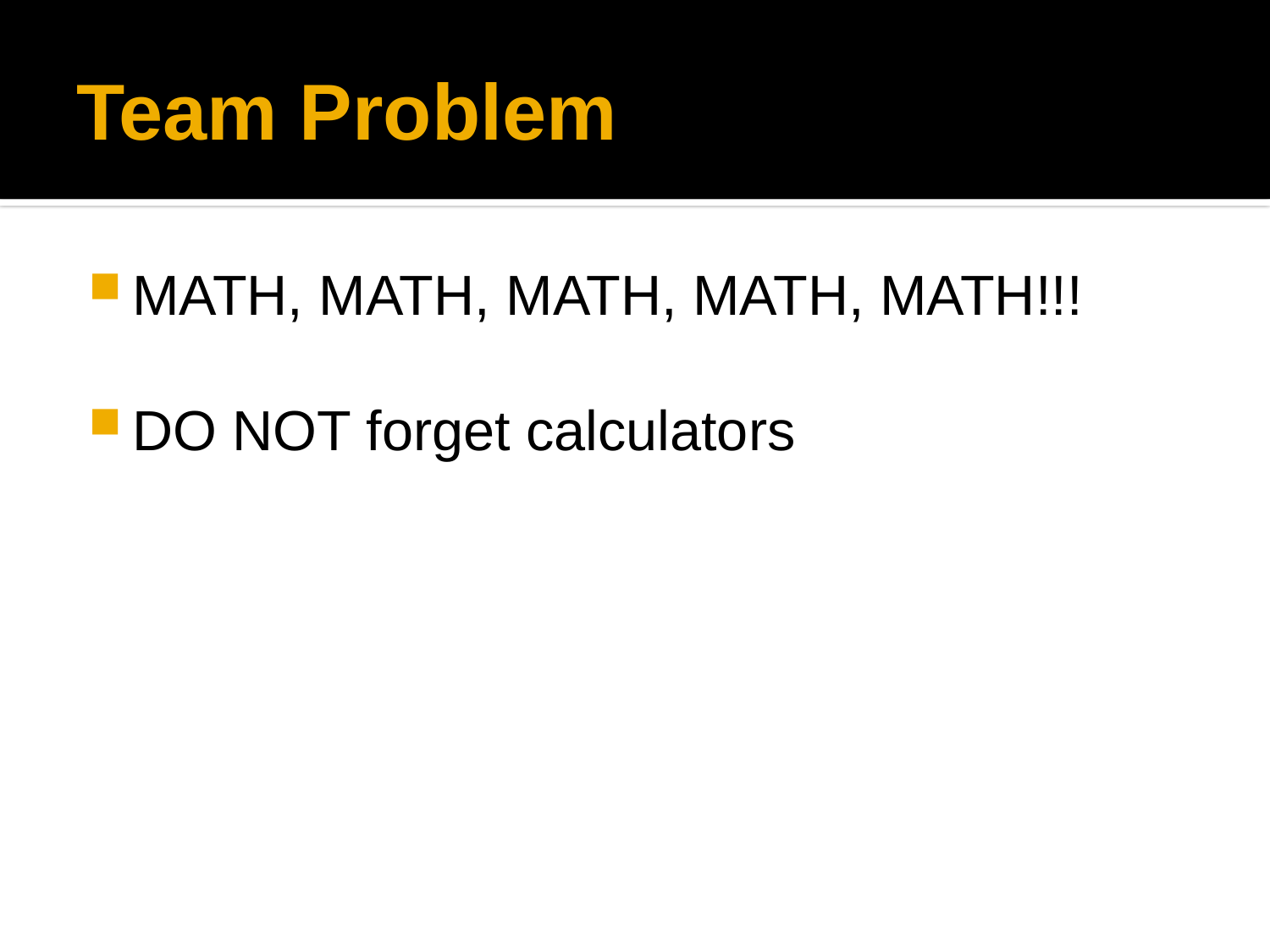

# Team Problem
MATH, MATH, MATH, MATH, MATH!!!

DO NOT forget calculators